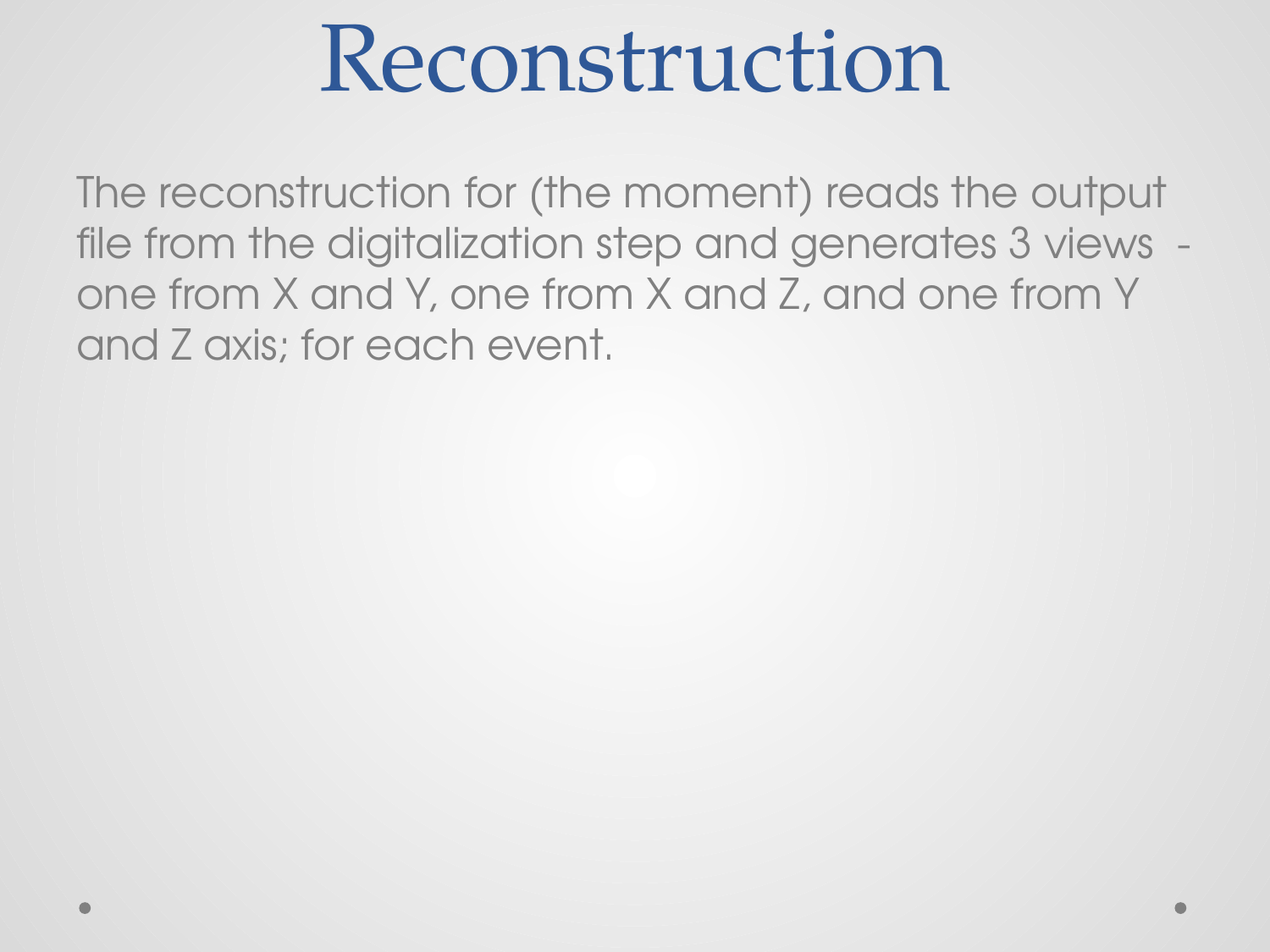

# Reconstruction
The reconstruction for (the moment) reads the output file from the digitalization step and generates 3 views  - one from X and Y, one from X and Z, and one from Y and Z axis; for each event.